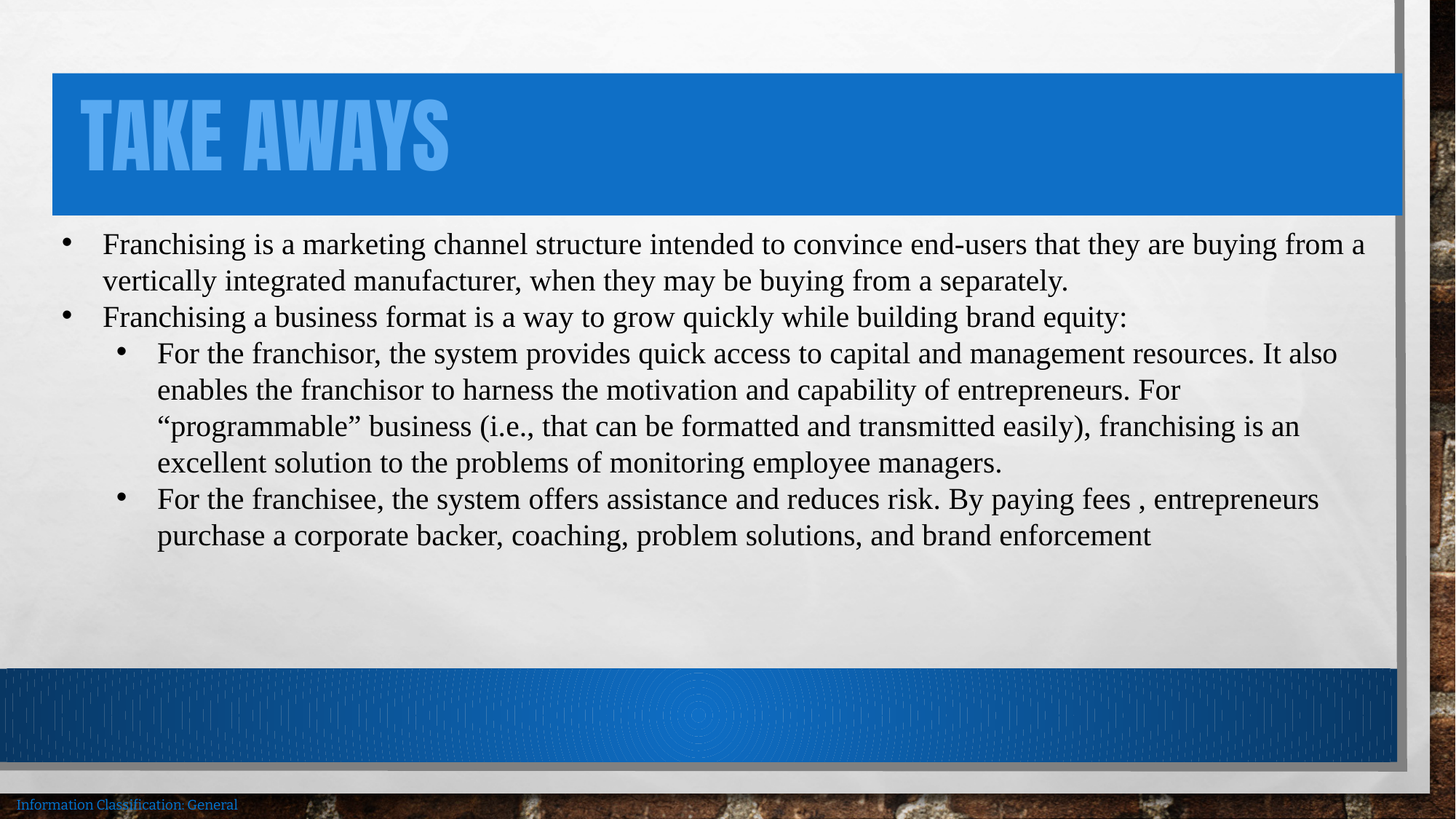

# Take aways
Franchising is a marketing channel structure intended to convince end-users that they are buying from a vertically integrated manufacturer, when they may be buying from a separately.
Franchising a business format is a way to grow quickly while building brand equity:
For the franchisor, the system provides quick access to capital and management resources. It also enables the franchisor to harness the motivation and capability of entrepreneurs. For “programmable” business (i.e., that can be formatted and transmitted easily), franchising is an excellent solution to the problems of monitoring employee managers.
For the franchisee, the system offers assistance and reduces risk. By paying fees , entrepreneurs purchase a corporate backer, coaching, problem solutions, and brand enforcement